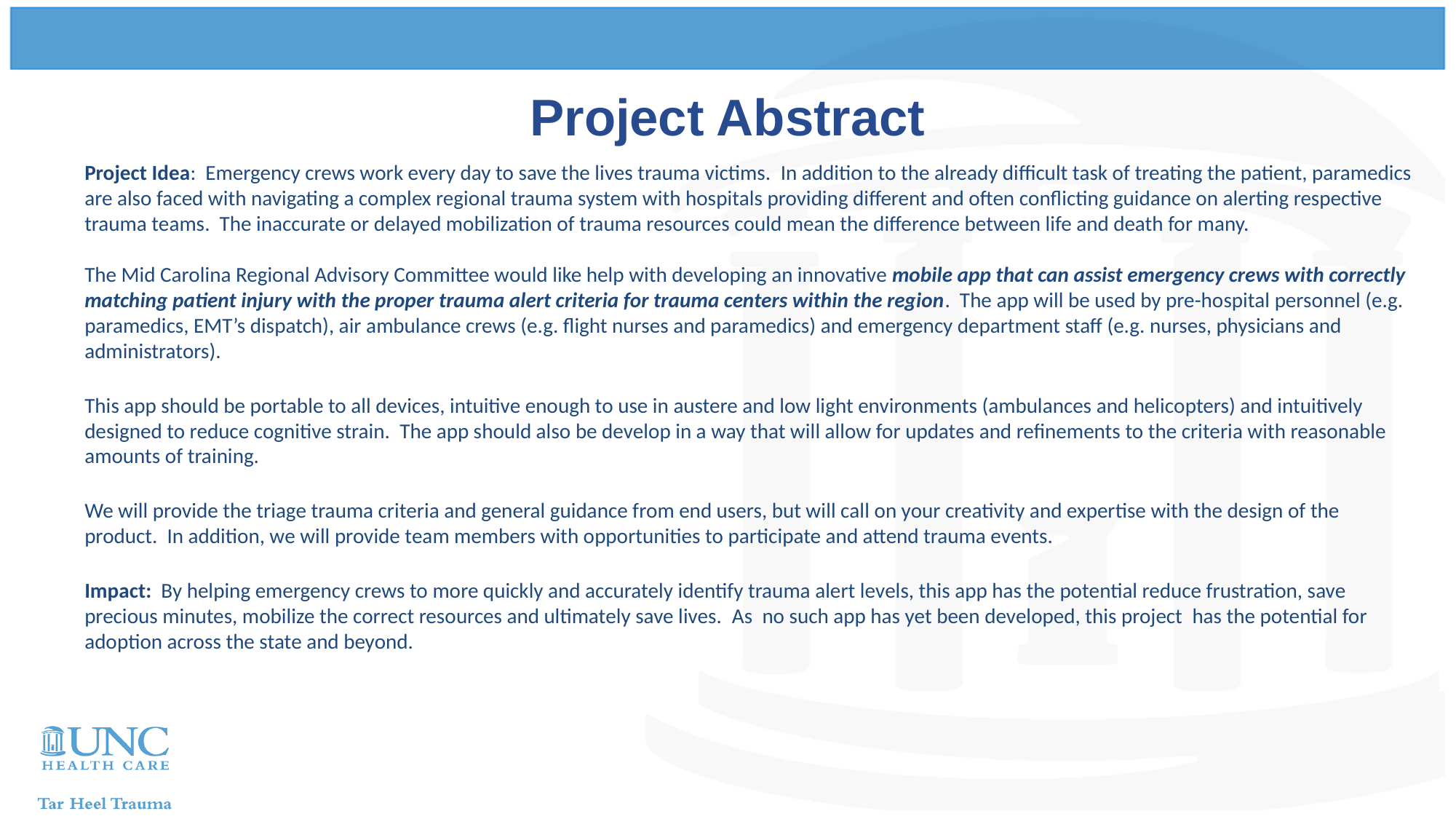

# Project Abstract
Project Idea:  Emergency crews work every day to save the lives trauma victims.  In addition to the already difficult task of treating the patient, paramedics are also faced with navigating a complex regional trauma system with hospitals providing different and often conflicting guidance on alerting respective trauma teams.  The inaccurate or delayed mobilization of trauma resources could mean the difference between life and death for many.

The Mid Carolina Regional Advisory Committee would like help with developing an innovative mobile app that can assist emergency crews with correctly matching patient injury with the proper trauma alert criteria for trauma centers within the region.  The app will be used by pre-hospital personnel (e.g. paramedics, EMT’s dispatch), air ambulance crews (e.g. flight nurses and paramedics) and emergency department staff (e.g. nurses, physicians and administrators).

This app should be portable to all devices, intuitive enough to use in austere and low light environments (ambulances and helicopters) and intuitively designed to reduce cognitive strain.  The app should also be develop in a way that will allow for updates and refinements to the criteria with reasonable amounts of training.

We will provide the triage trauma criteria and general guidance from end users, but will call on your creativity and expertise with the design of the product.  In addition, we will provide team members with opportunities to participate and attend trauma events.

Impact:  By helping emergency crews to more quickly and accurately identify trauma alert levels, this app has the potential reduce frustration, save precious minutes, mobilize the correct resources and ultimately save lives.  As  no such app has yet been developed, this project  has the potential for adoption across the state and beyond.